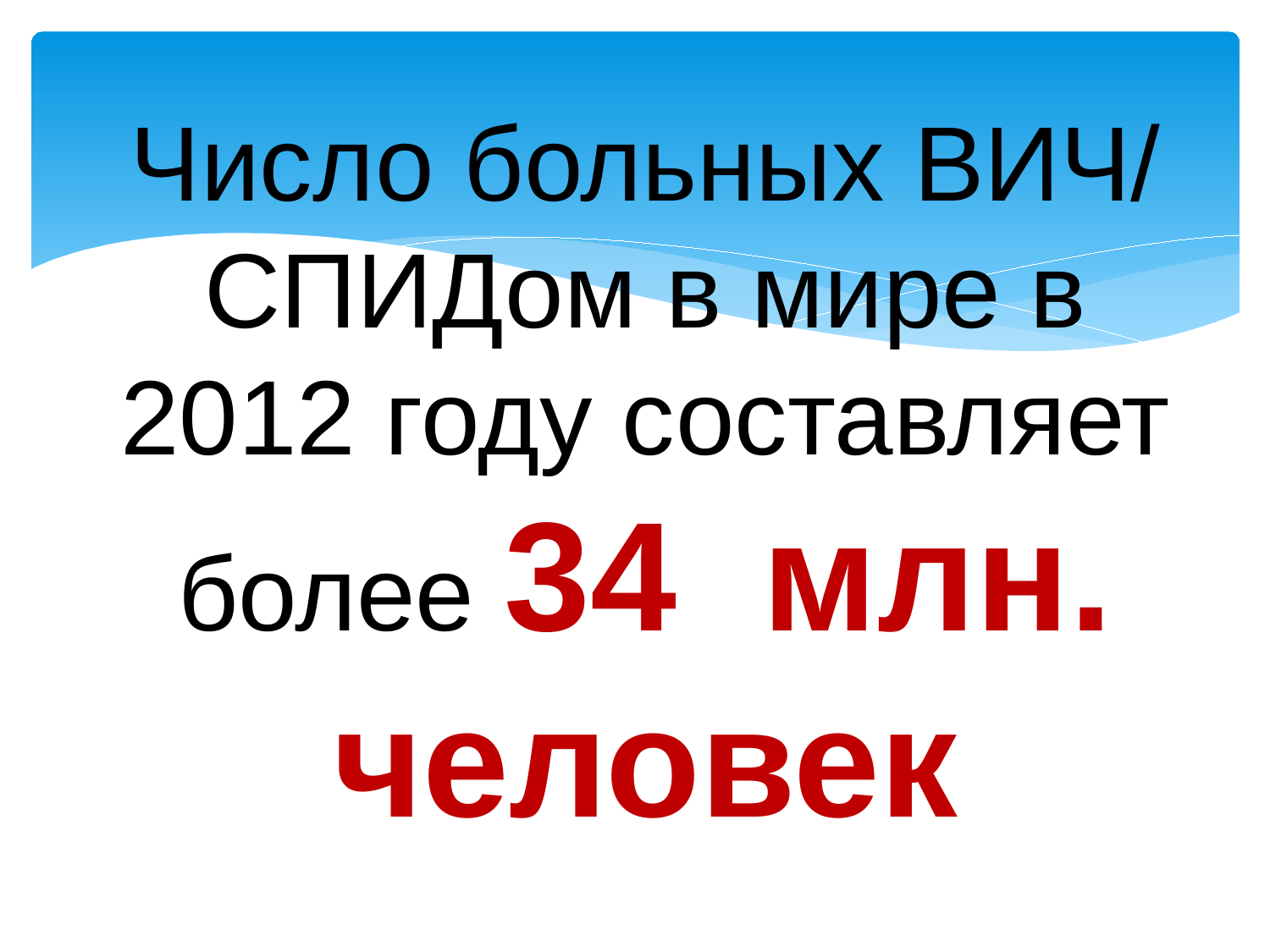

# Число больных ВИЧ/ СПИДом в мире в 2012 году составляет более 34  млн. человек